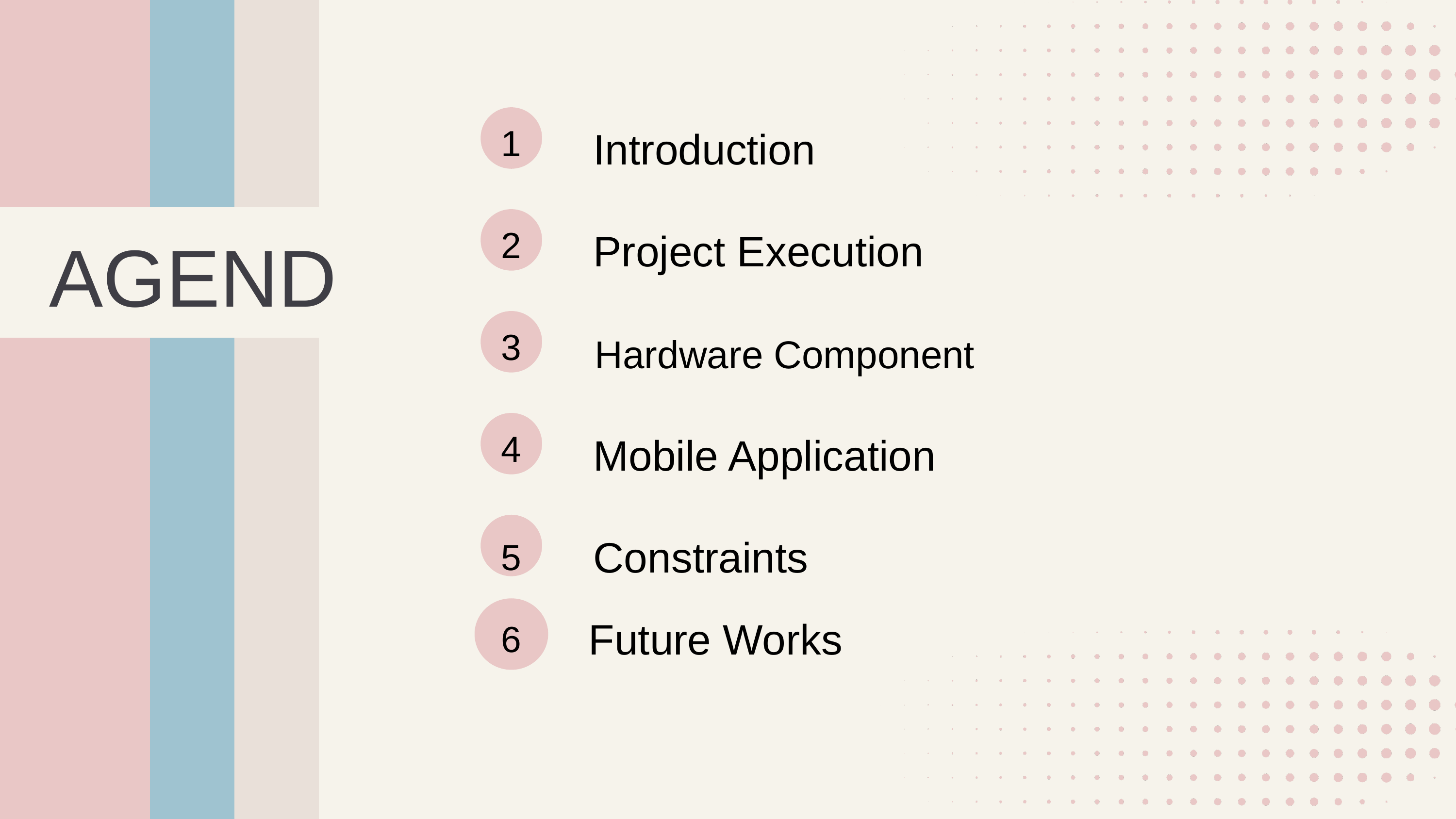

Introduction
1

Project Execution

2

AGENDA
Hardware Component

3

Mobile Application

4

Constraints

5
Future Works

5
6